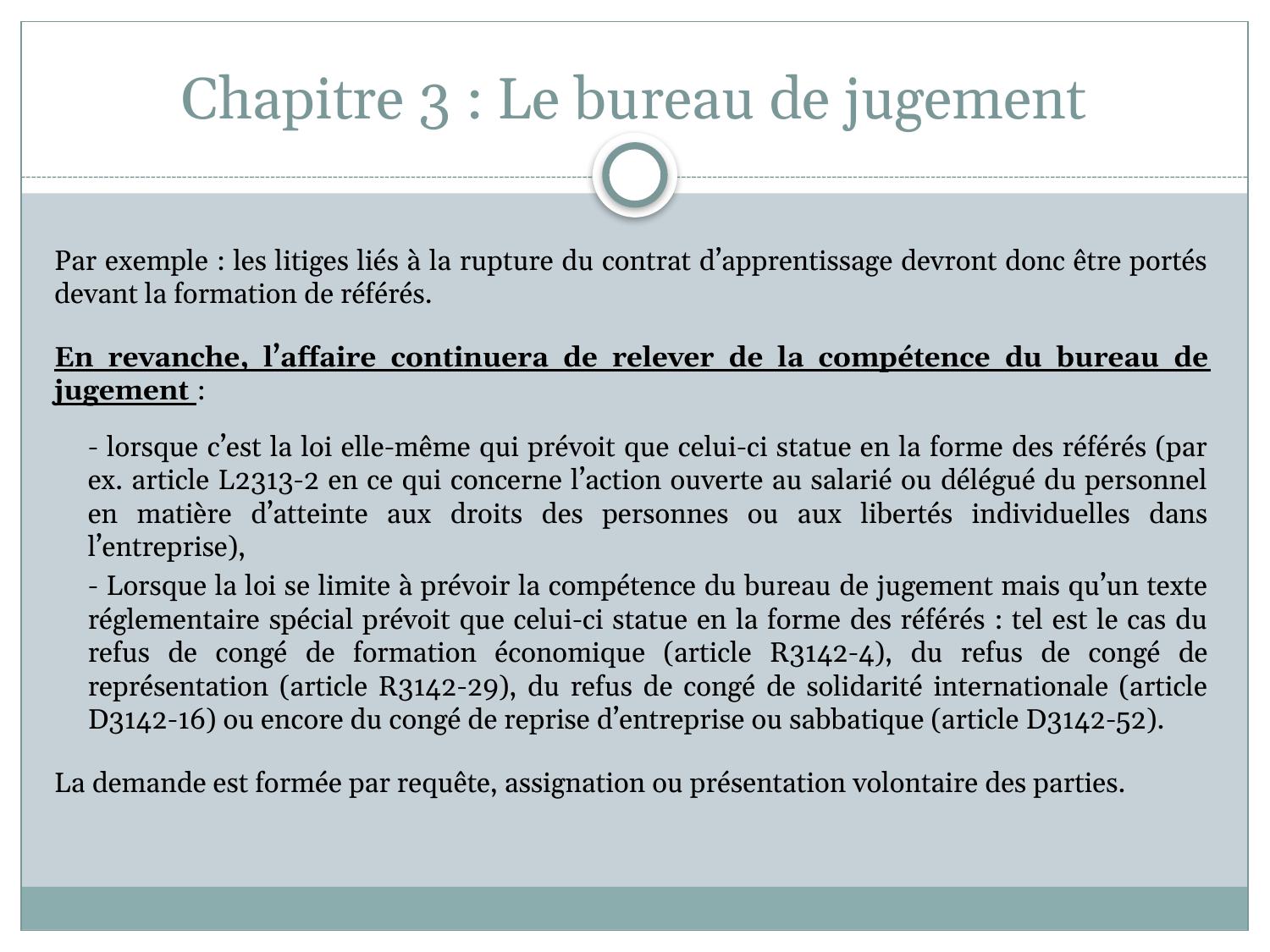

# Chapitre 3 : Le bureau de jugement

Par exemple : les litiges liés à la rupture du contrat d’apprentissage devront donc être portés devant la formation de référés.

En revanche, l’affaire continuera de relever de la compétence du bureau de jugement :

- lorsque c’est la loi elle-même qui prévoit que celui-ci statue en la forme des référés (par ex. article L2313-2 en ce qui concerne l’action ouverte au salarié ou délégué du personnel en matière d’atteinte aux droits des personnes ou aux libertés individuelles dans l’entreprise),
- Lorsque la loi se limite à prévoir la compétence du bureau de jugement mais qu’un texte réglementaire spécial prévoit que celui-ci statue en la forme des référés : tel est le cas du refus de congé de formation économique (article R3142-4), du refus de congé de représentation (article R3142-29), du refus de congé de solidarité internationale (article D3142-16) ou encore du congé de reprise d’entreprise ou sabbatique (article D3142-52).

La demande est formée par requête, assignation ou présentation volontaire des parties.